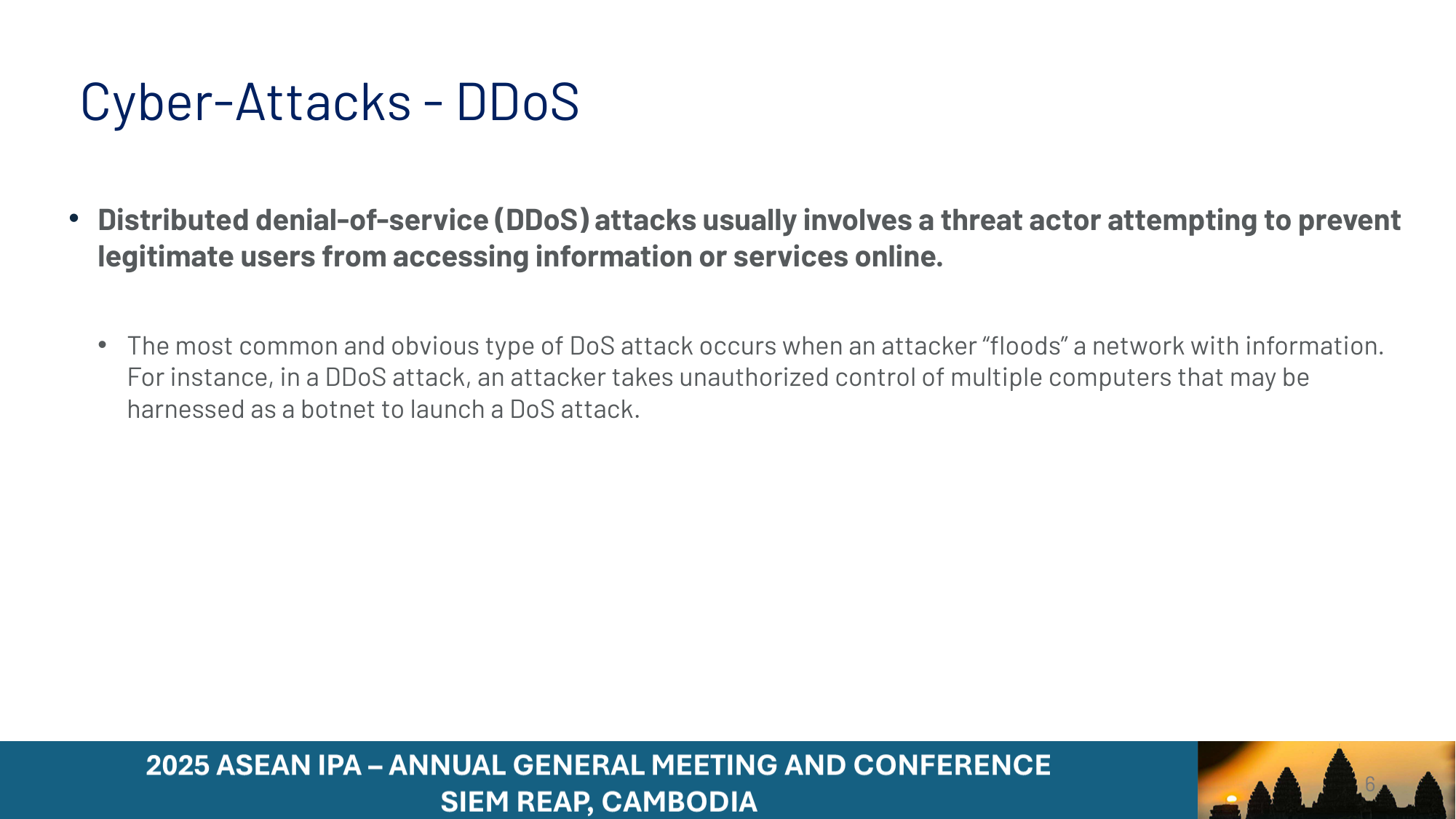

# Cyber-Attacks - DDoS

Distributed denial-of-service (DDoS) attacks usually involves a threat actor attempting to prevent legitimate users from accessing information or services online.

The most common and obvious type of DoS attack occurs when an attacker “floods” a network with information. For instance, in a DDoS attack, an attacker takes unauthorized control of multiple computers that may be harnessed as a botnet to launch a DoS attack.

6